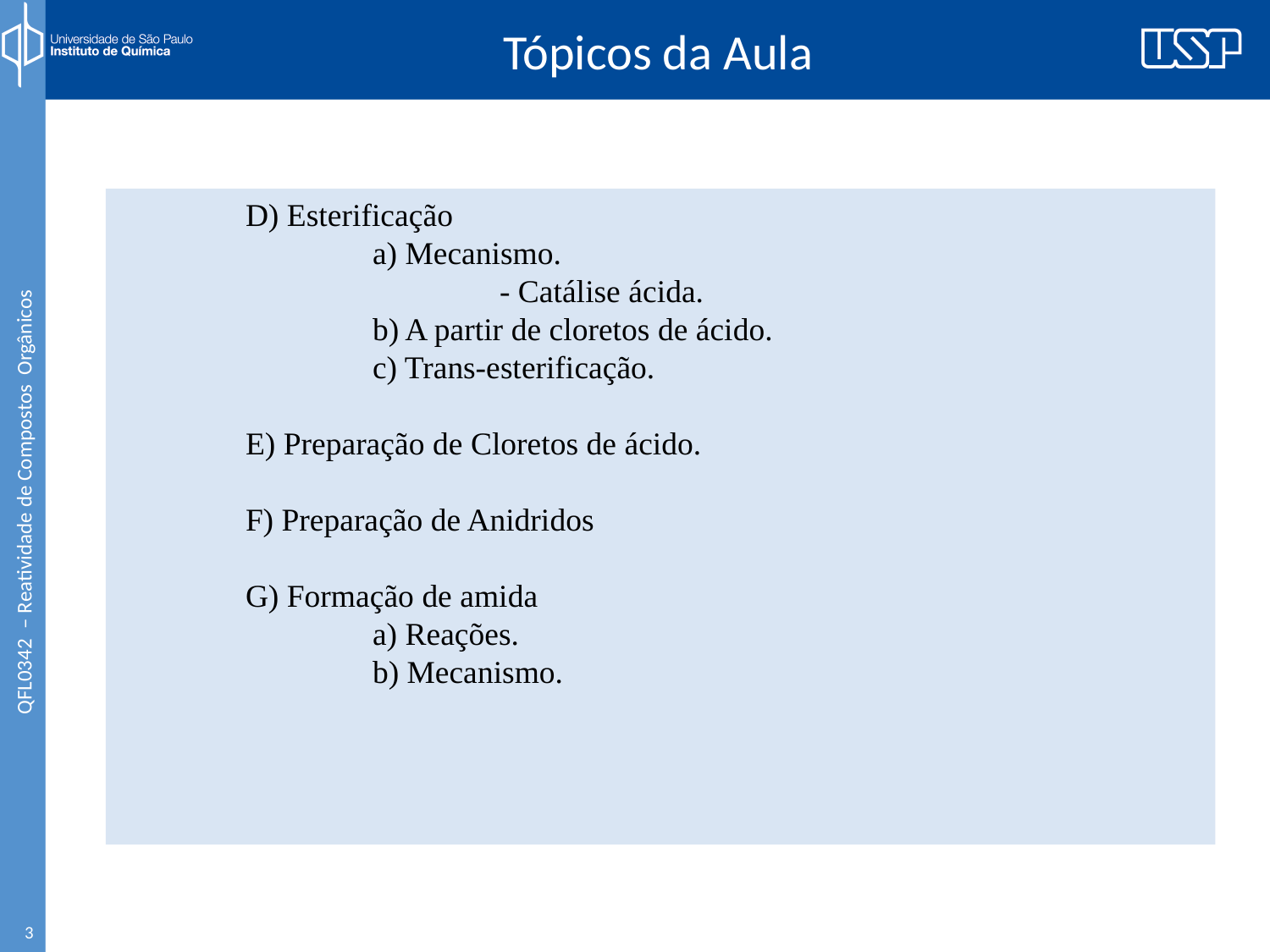

# Tópicos da Aula

	D) Esterificação
		a) Mecanismo.
			- Catálise ácida.
		b) A partir de cloretos de ácido.
		c) Trans-esterificação.

	E) Preparação de Cloretos de ácido.

	F) Preparação de Anidridos

	G) Formação de amida
		a) Reações.
		b) Mecanismo.

3